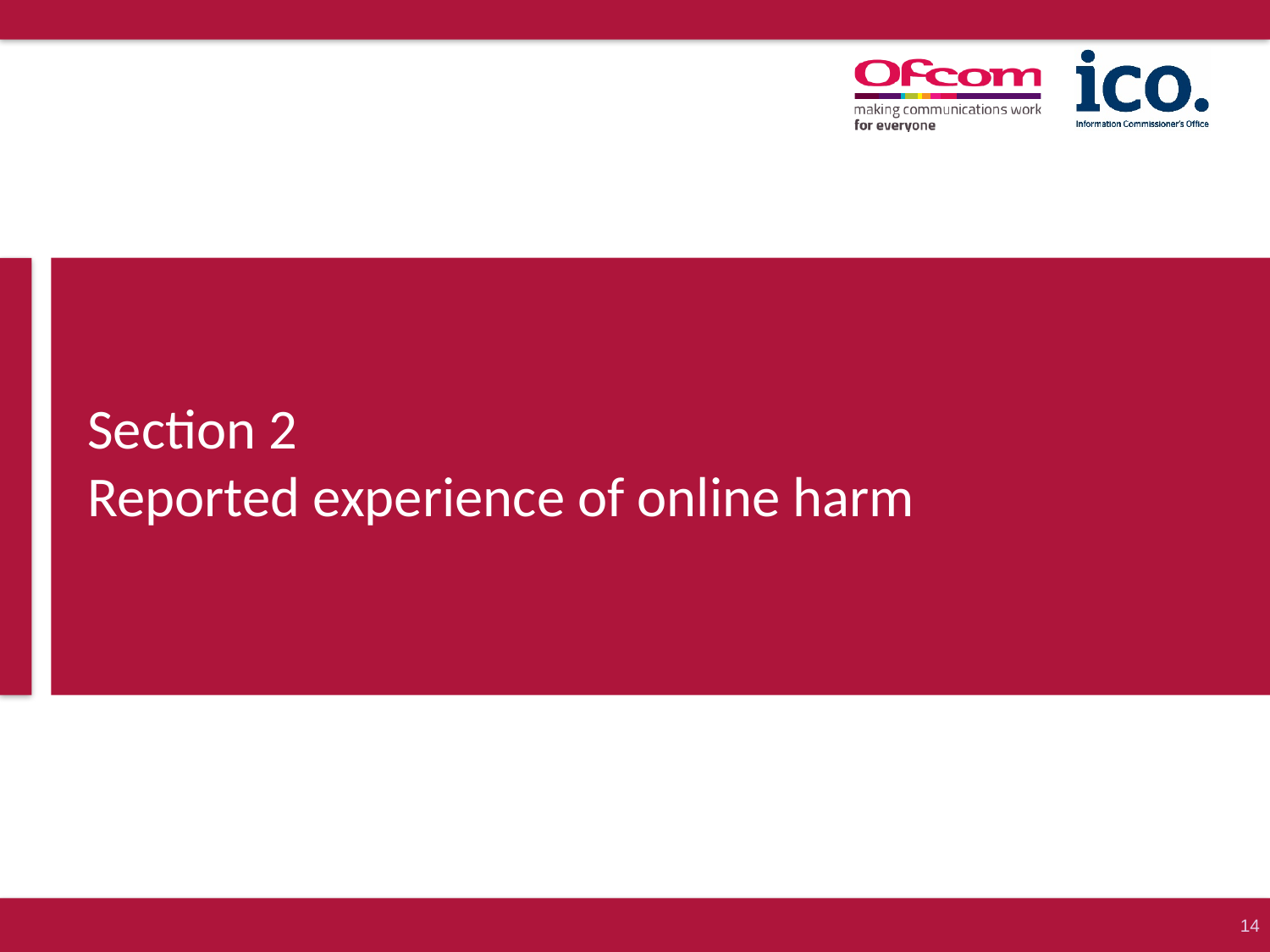

# Section 2 Reported experience of online harm